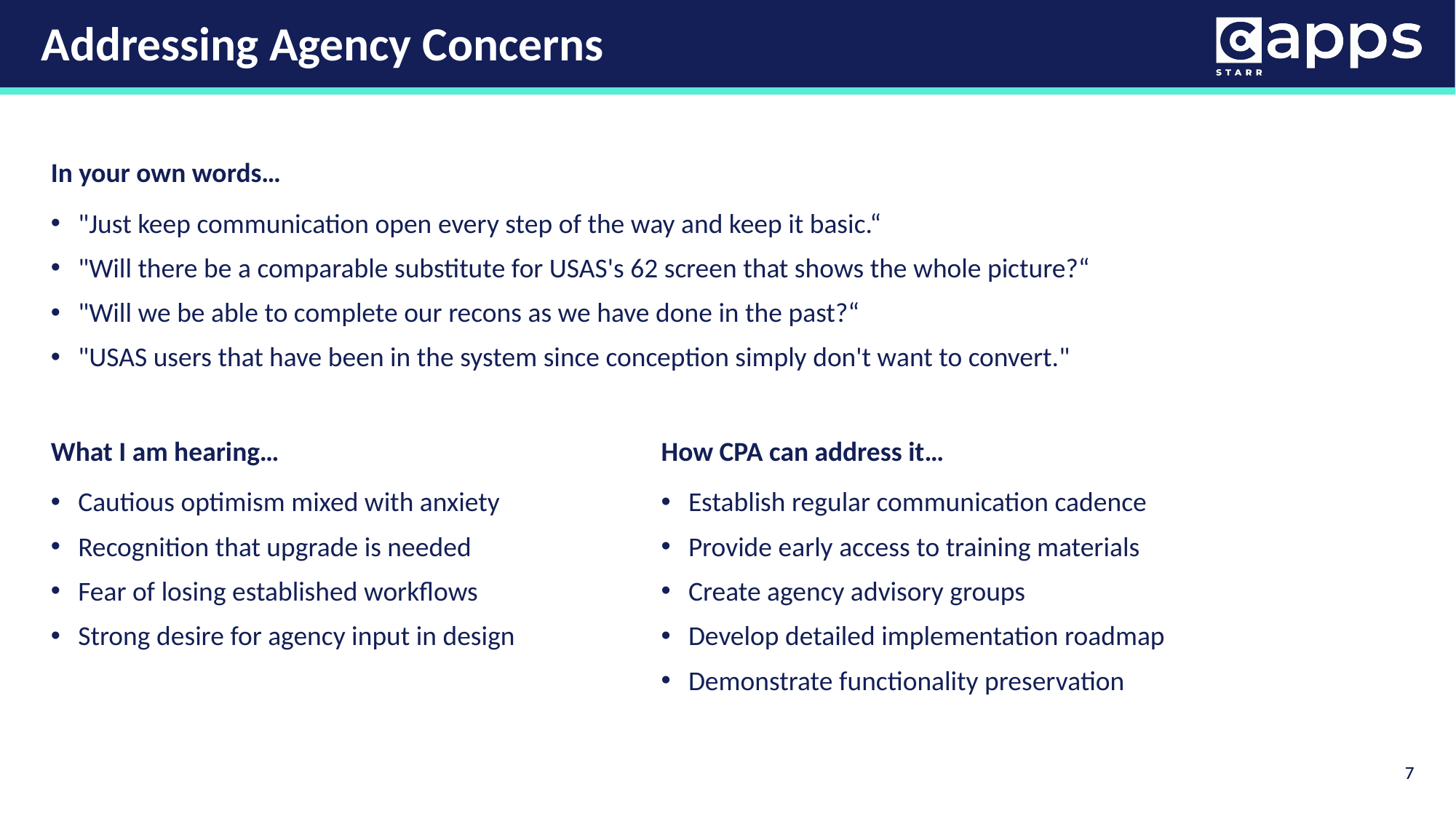

Addressing Agency Concerns

In your own words…
"Just keep communication open every step of the way and keep it basic.“
"Will there be a comparable substitute for USAS's 62 screen that shows the whole picture?“
"Will we be able to complete our recons as we have done in the past?“
"USAS users that have been in the system since conception simply don't want to convert."
What I am hearing…
Cautious optimism mixed with anxiety
Recognition that upgrade is needed
Fear of losing established workflows
Strong desire for agency input in design

How CPA can address it…
Establish regular communication cadence
Provide early access to training materials
Create agency advisory groups
Develop detailed implementation roadmap
Demonstrate functionality preservation